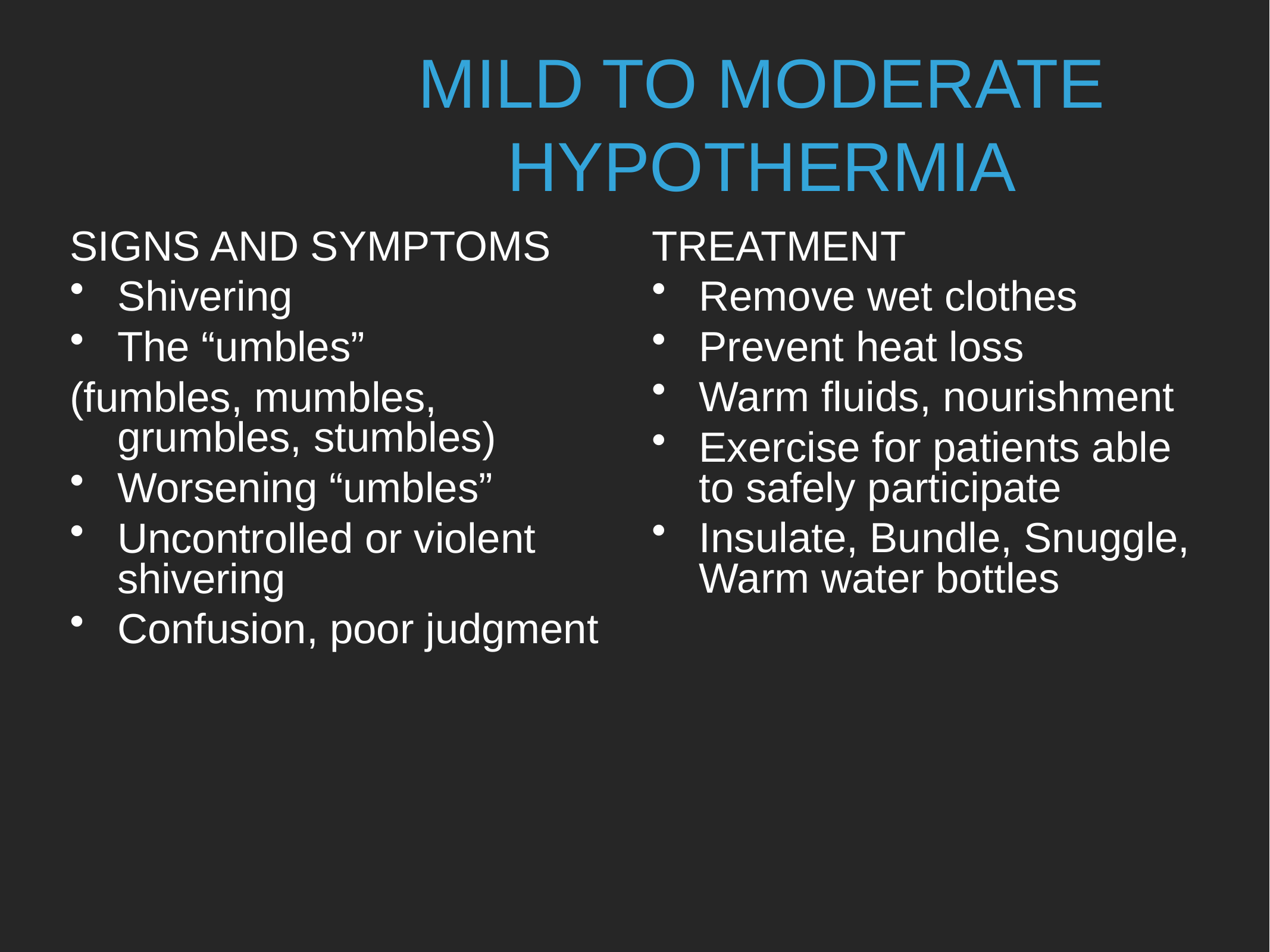

Mild to Moderate Hypothermia
SIGNS AND SYMPTOMS
Shivering
The “umbles”
(fumbles, mumbles, grumbles, stumbles)
Worsening “umbles”
Uncontrolled or violent shivering
Confusion, poor judgment
TREATMENT
Remove wet clothes
Prevent heat loss
Warm fluids, nourishment
Exercise for patients able to safely participate
Insulate, Bundle, Snuggle, Warm water bottles